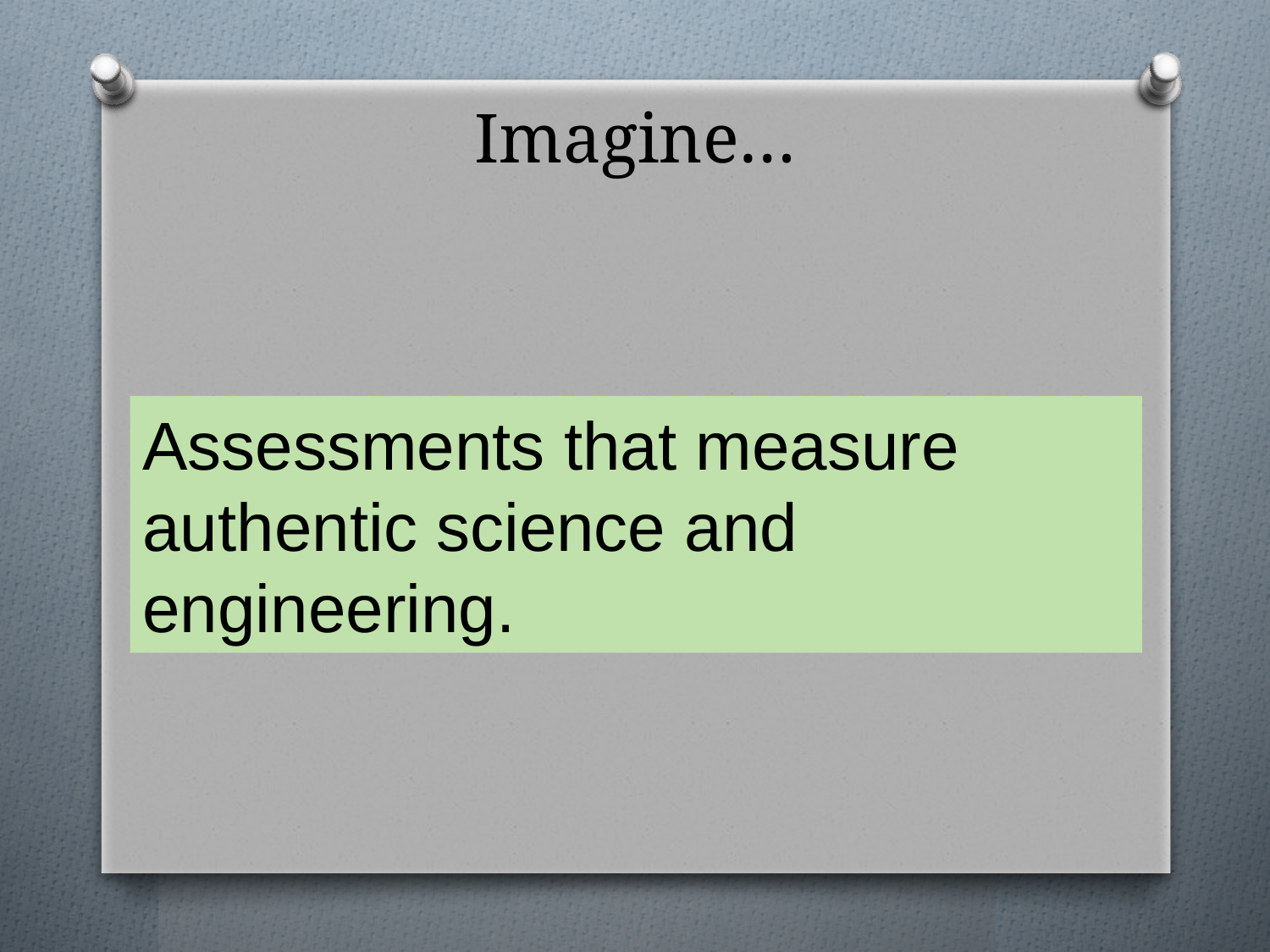

# Imagine…
Assessments that measure authentic science and engineering.